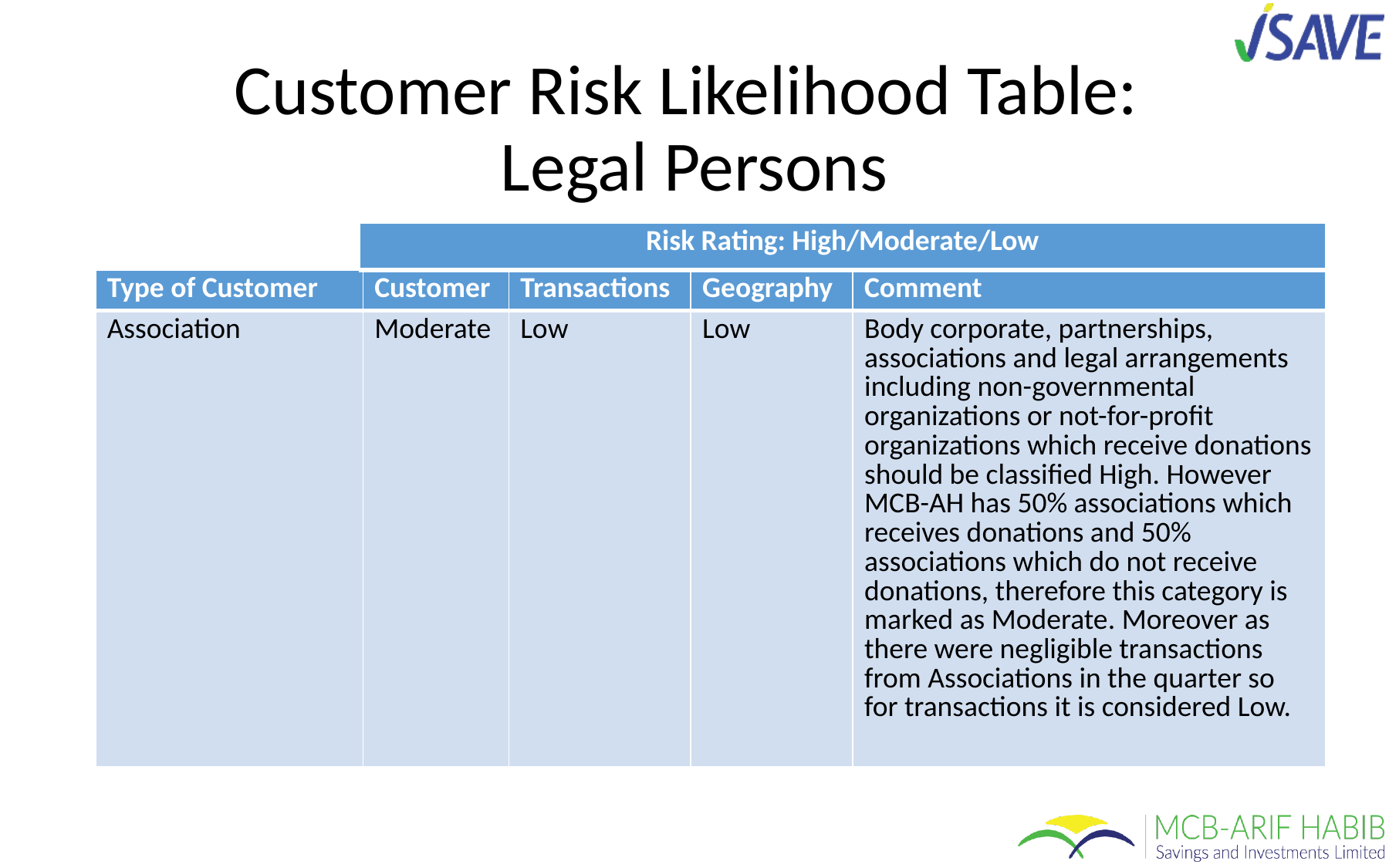

# Customer Risk Likelihood Table: Legal Persons
| Risk Rating: High/Moderate/Low |
| --- |
| Type of Customer | Customer | Transactions | Geography | Comment |
| --- | --- | --- | --- | --- |
| Association | Moderate | Low | Low | Body corporate, partnerships, associations and legal arrangements including non-governmental organizations or not-for-profit organizations which receive donations should be classified High. However MCB-AH has 50% associations which receives donations and 50% associations which do not receive donations, therefore this category is marked as Moderate. Moreover as there were negligible transactions from Associations in the quarter so for transactions it is considered Low. |